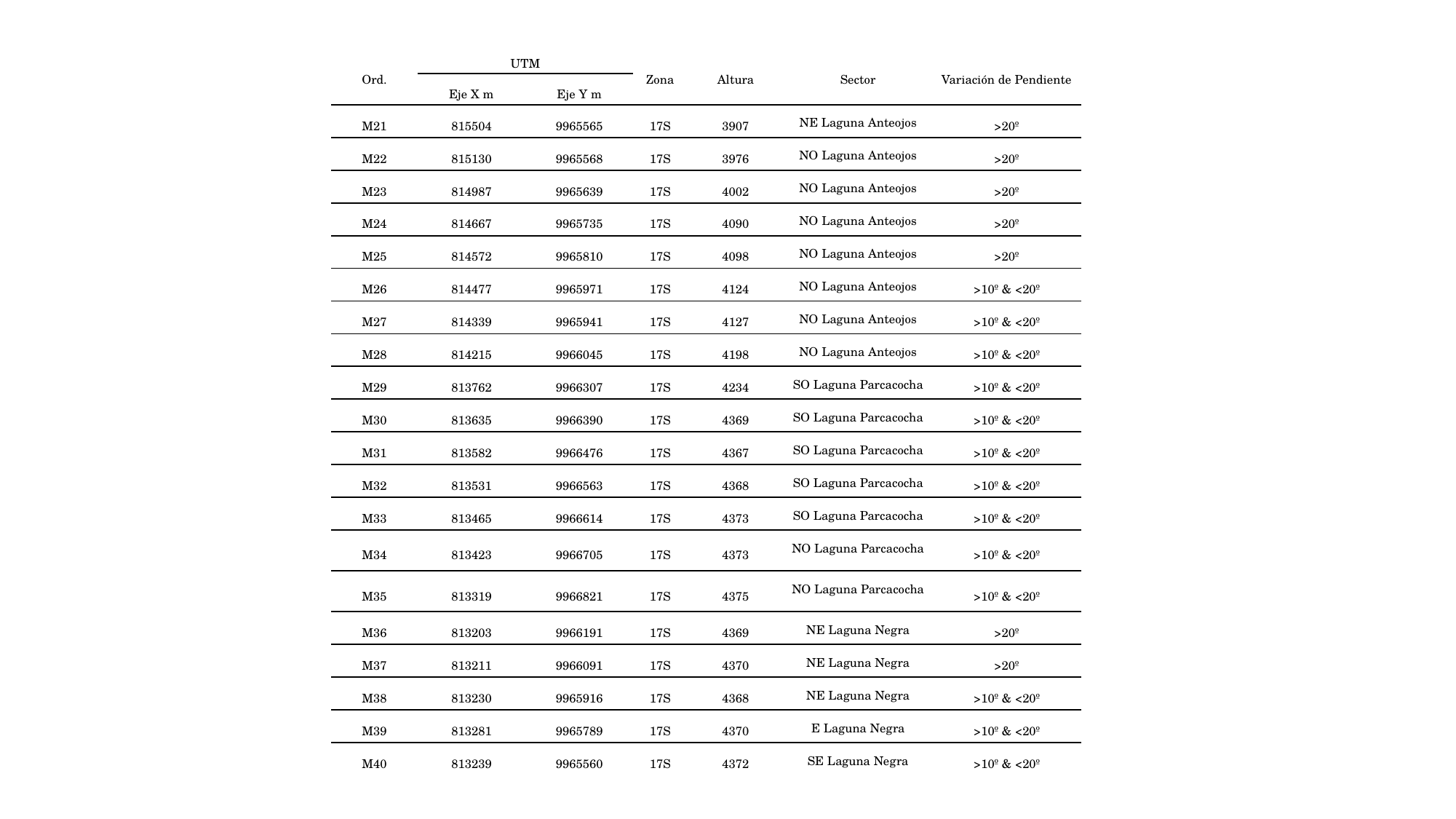

| Ord. | UTM |  | Zona | Altura | Sector | Variación de Pendiente |
| --- | --- | --- | --- | --- | --- | --- |
|  | Eje X m | Eje Y m |  |  |  |  |
| M21 | 815504 | 9965565 | 17S | 3907 | NE Laguna Anteojos | >20º |
| M22 | 815130 | 9965568 | 17S | 3976 | NO Laguna Anteojos | >20º |
| M23 | 814987 | 9965639 | 17S | 4002 | NO Laguna Anteojos | >20º |
| M24 | 814667 | 9965735 | 17S | 4090 | NO Laguna Anteojos | >20º |
| M25 | 814572 | 9965810 | 17S | 4098 | NO Laguna Anteojos | >20º |
| M26 | 814477 | 9965971 | 17S | 4124 | NO Laguna Anteojos | >10º & <20º |
| M27 | 814339 | 9965941 | 17S | 4127 | NO Laguna Anteojos | >10º & <20º |
| M28 | 814215 | 9966045 | 17S | 4198 | NO Laguna Anteojos | >10º & <20º |
| M29 | 813762 | 9966307 | 17S | 4234 | SO Laguna Parcacocha | >10º & <20º |
| M30 | 813635 | 9966390 | 17S | 4369 | SO Laguna Parcacocha | >10º & <20º |
| M31 | 813582 | 9966476 | 17S | 4367 | SO Laguna Parcacocha | >10º & <20º |
| M32 | 813531 | 9966563 | 17S | 4368 | SO Laguna Parcacocha | >10º & <20º |
| M33 | 813465 | 9966614 | 17S | 4373 | SO Laguna Parcacocha | >10º & <20º |
| M34 | 813423 | 9966705 | 17S | 4373 | NO Laguna Parcacocha | >10º & <20º |
| M35 | 813319 | 9966821 | 17S | 4375 | NO Laguna Parcacocha | >10º & <20º |
| M36 | 813203 | 9966191 | 17S | 4369 | NE Laguna Negra | >20º |
| M37 | 813211 | 9966091 | 17S | 4370 | NE Laguna Negra | >20º |
| M38 | 813230 | 9965916 | 17S | 4368 | NE Laguna Negra | >10º & <20º |
| M39 | 813281 | 9965789 | 17S | 4370 | E Laguna Negra | >10º & <20º |
| M40 | 813239 | 9965560 | 17S | 4372 | SE Laguna Negra | >10º & <20º |